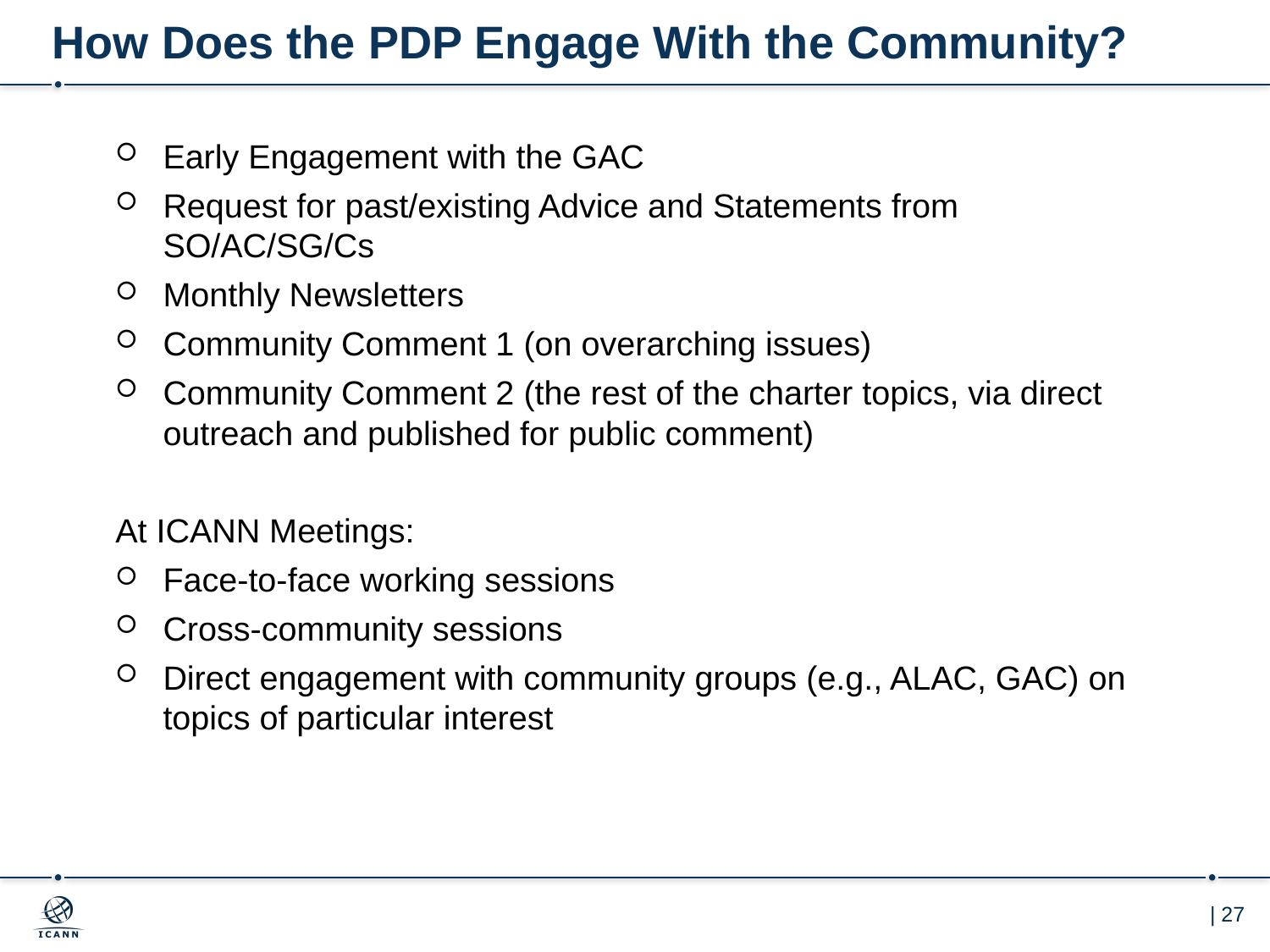

# How Does the PDP Engage With the Community?
Early Engagement with the GAC
Request for past/existing Advice and Statements from SO/AC/SG/Cs
Monthly Newsletters
Community Comment 1 (on overarching issues)
Community Comment 2 (the rest of the charter topics, via direct outreach and published for public comment)

At ICANN Meetings:
Face-to-face working sessions
Cross-community sessions
Direct engagement with community groups (e.g., ALAC, GAC) on topics of particular interest